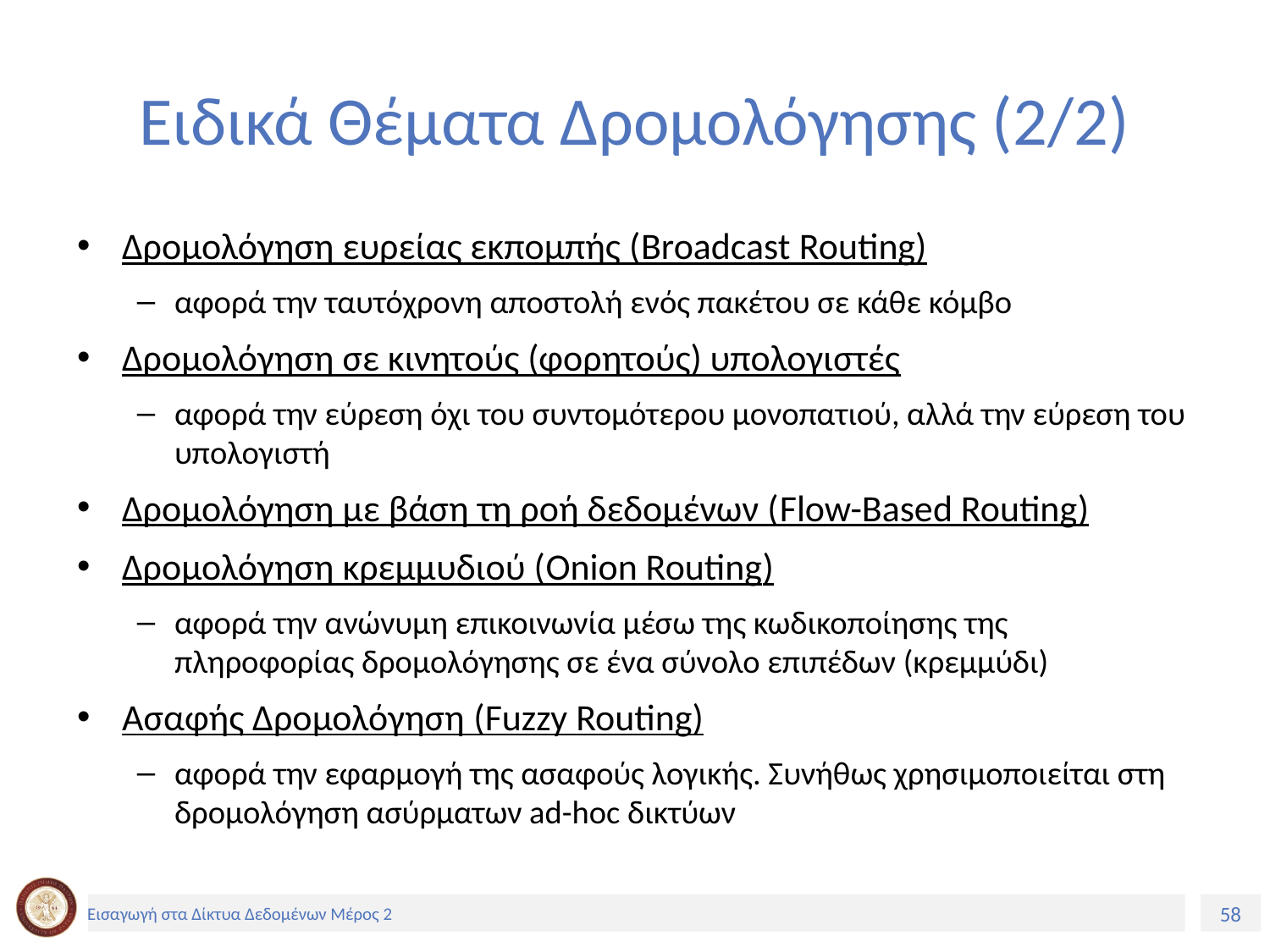

# Ειδικά Θέματα Δρομολόγησης (2/2)
Δρομολόγηση ευρείας εκπομπής (Broadcast Routing)
αφορά την ταυτόχρονη αποστολή ενός πακέτου σε κάθε κόμβο
Δρομολόγηση σε κινητούς (φορητούς) υπολογιστές
αφορά την εύρεση όχι του συντομότερου μονοπατιού, αλλά την εύρεση του υπολογιστή
Δρομολόγηση με βάση τη ροή δεδομένων (Flow-Based Routing)
Δρομολόγηση κρεμμυδιού (Onion Routing)
αφορά την ανώνυμη επικοινωνία μέσω της κωδικοποίησης της πληροφορίας δρομολόγησης σε ένα σύνολο επιπέδων (κρεμμύδι)
Ασαφής Δρομολόγηση (Fuzzy Routing)
αφορά την εφαρμογή της ασαφούς λογικής. Συνήθως χρησιμοποιείται στη δρομολόγηση ασύρματων ad-hoc δικτύων